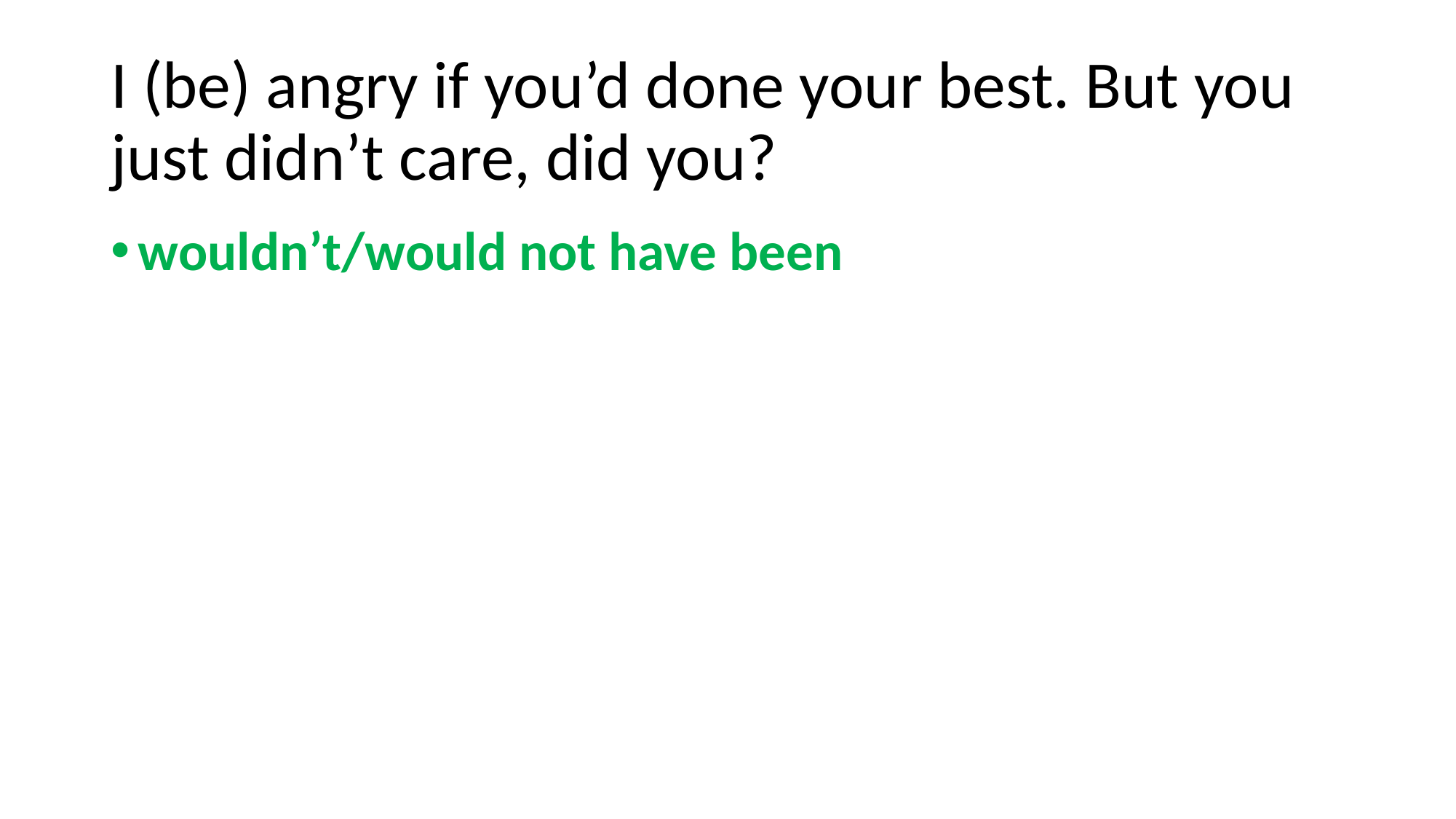

# I (be) angry if you’d done your best. But you just didn’t care, did you?
wouldn’t/would not have been